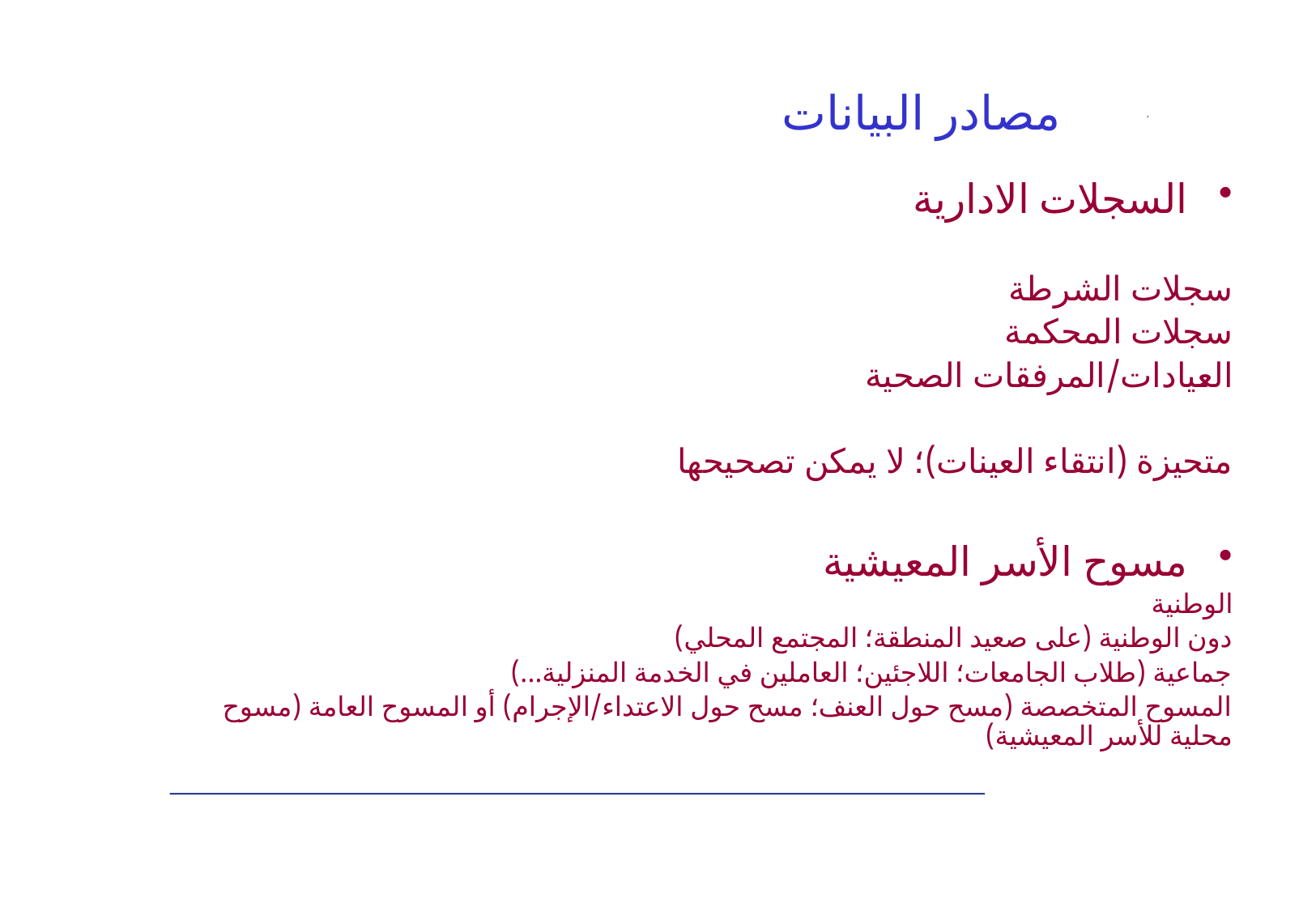

# مصادر البيانات
السجلات الادارية

سجلات الشرطة
سجلات المحكمة
العيادات/المرفقات الصحية

متحيزة (انتقاء العينات)؛ لا يمكن تصحيحها

مسوح الأسر المعيشية
الوطنية
دون الوطنية (على صعيد المنطقة؛ المجتمع المحلي)
جماعية (طلاب الجامعات؛ اللاجئين؛ العاملين في الخدمة المنزلية...)
المسوح المتخصصة (مسح حول العنف؛ مسح حول الاعتداء/الإجرام) أو المسوح العامة (مسوح محلية للأسر المعيشية)